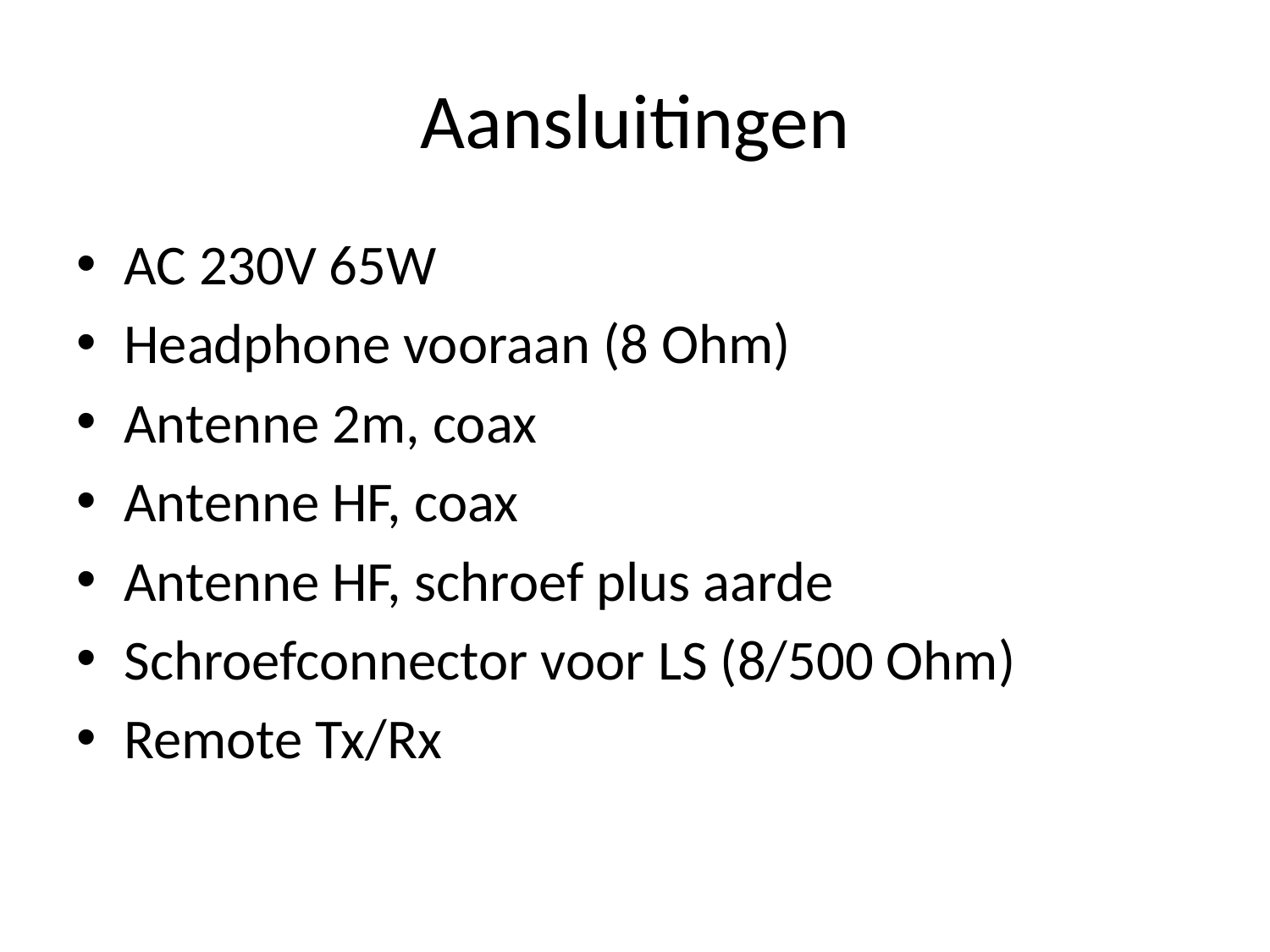

# Aansluitingen
AC 230V 65W
Headphone vooraan (8 Ohm)
Antenne 2m, coax
Antenne HF, coax
Antenne HF, schroef plus aarde
Schroefconnector voor LS (8/500 Ohm)
Remote Tx/Rx